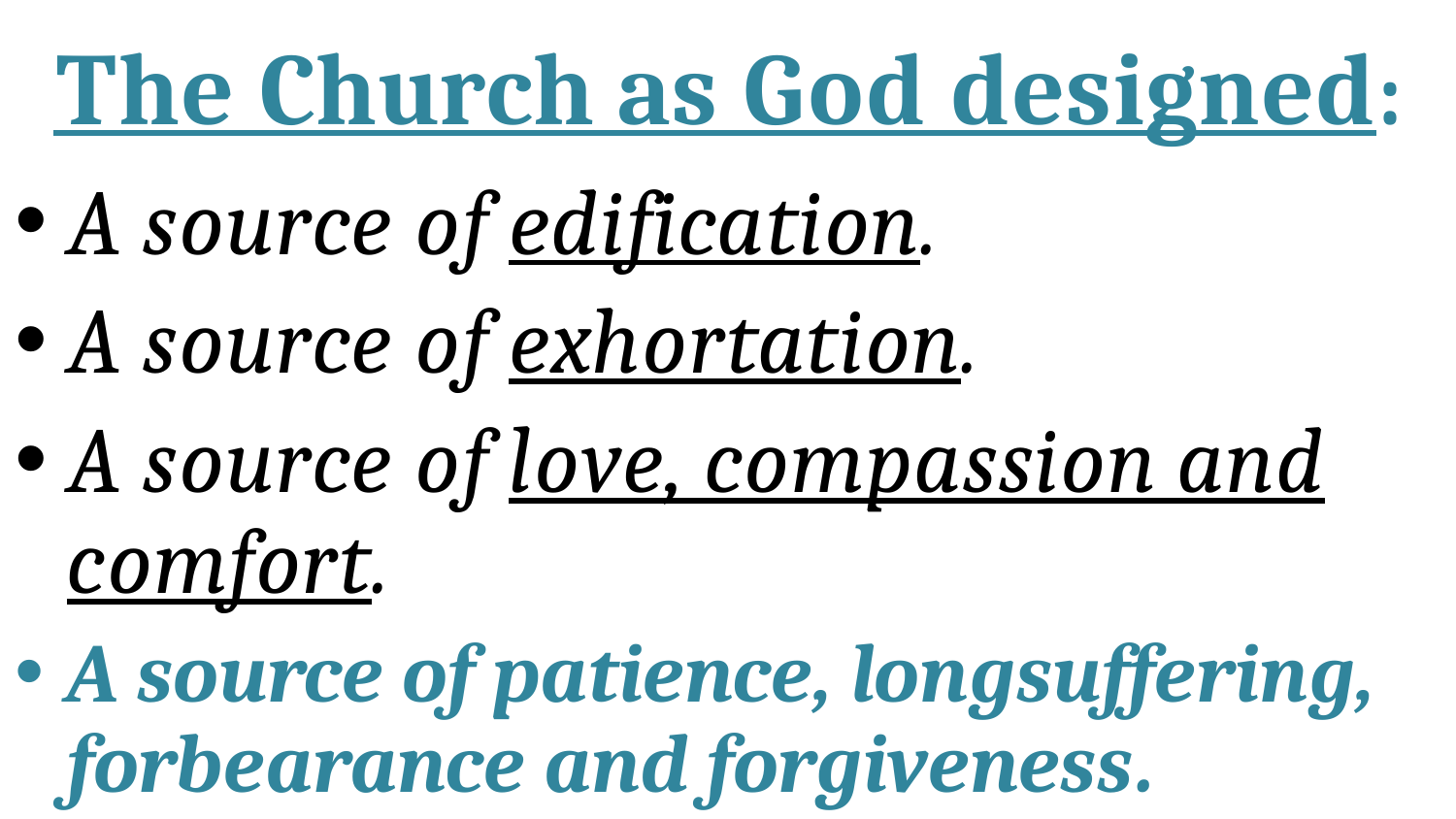

# The Church as God designed:
A source of edification.
A source of exhortation.
A source of love, compassion and comfort.
A source of patience, longsuffering, forbearance and forgiveness.